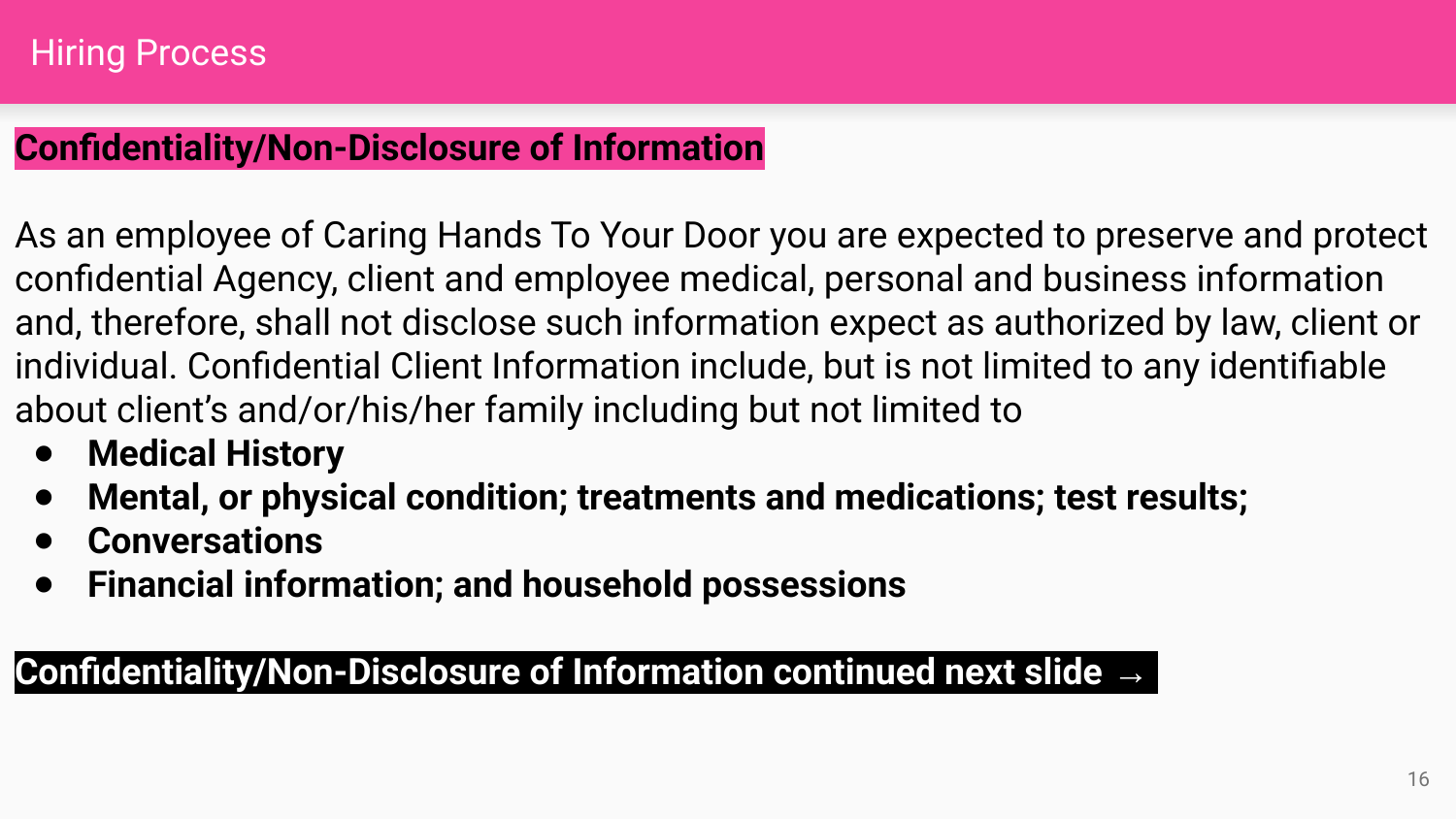

# Hiring Process
Confidentiality/Non-Disclosure of Information

As an employee of Caring Hands To Your Door you are expected to preserve and protect confidential Agency, client and employee medical, personal and business information and, therefore, shall not disclose such information expect as authorized by law, client or individual. Confidential Client Information include, but is not limited to any identifiable about client’s and/or/his/her family including but not limited to
Medical History
Mental, or physical condition; treatments and medications; test results;
Conversations
Financial information; and household possessions

Confidentiality/Non-Disclosure of Information continued next slide →
16